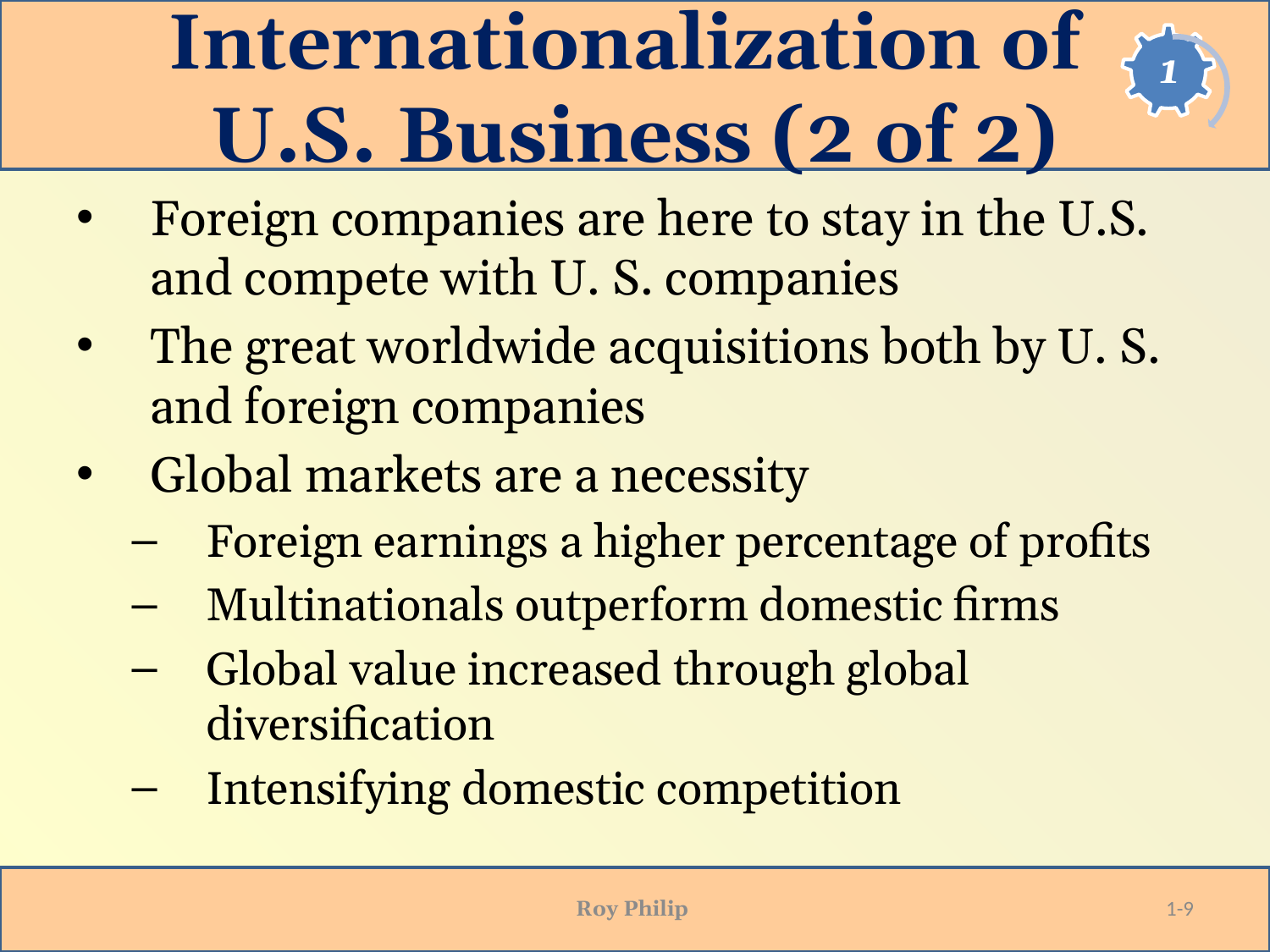

# Internationalization of U.S. Business (2 of 2)
Foreign companies are here to stay in the U.S. and compete with U. S. companies
The great worldwide acquisitions both by U. S. and foreign companies
Global markets are a necessity
Foreign earnings a higher percentage of profits
Multinationals outperform domestic firms
Global value increased through global diversification
Intensifying domestic competition

Roy Philip
1-9